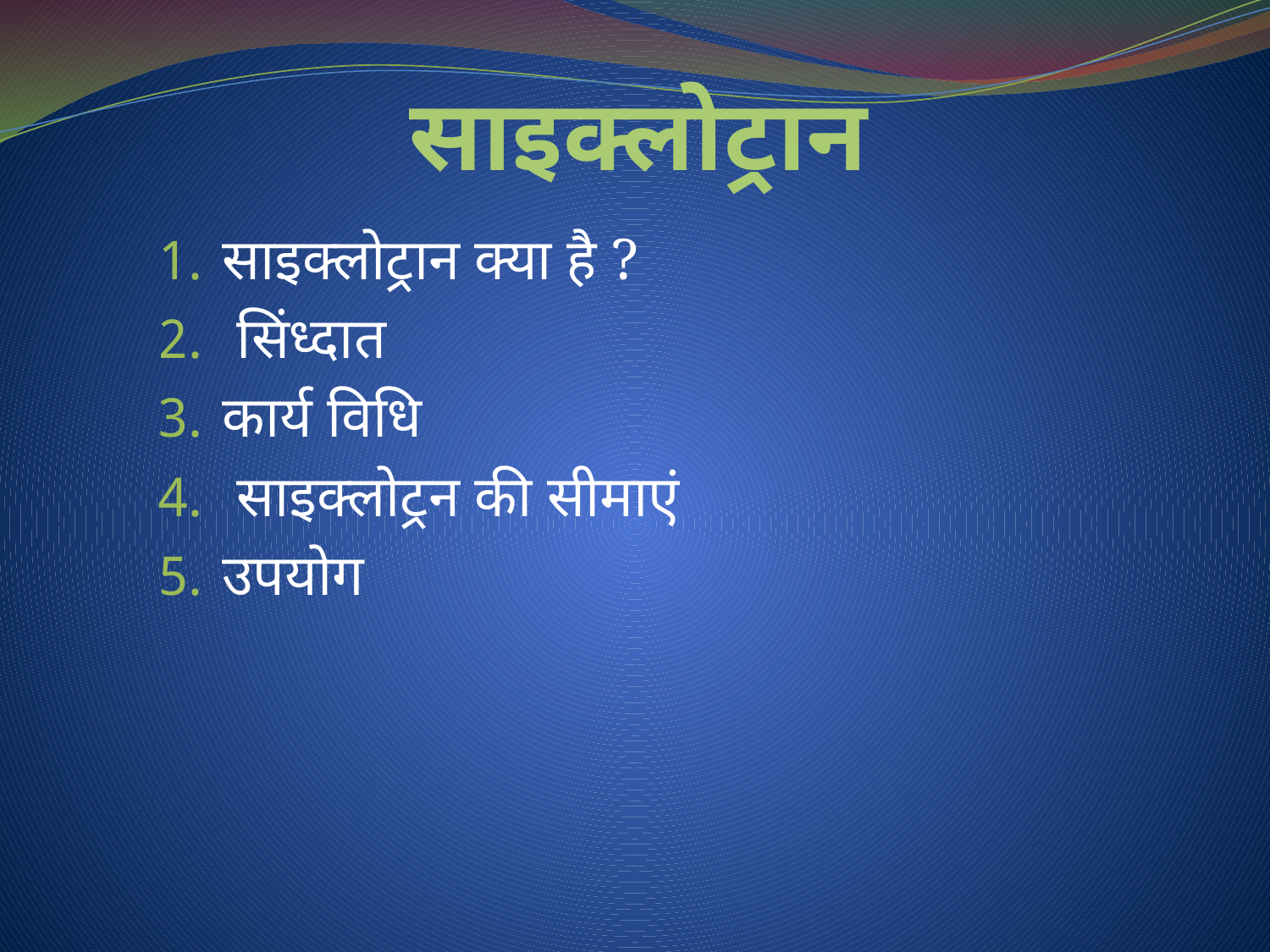

# साइक्लोट्रान
साइक्लोट्रान क्या है ?
 सिंध्दात
कार्य विधि
 साइक्लोट्रन की सीमाएं
उपयोग